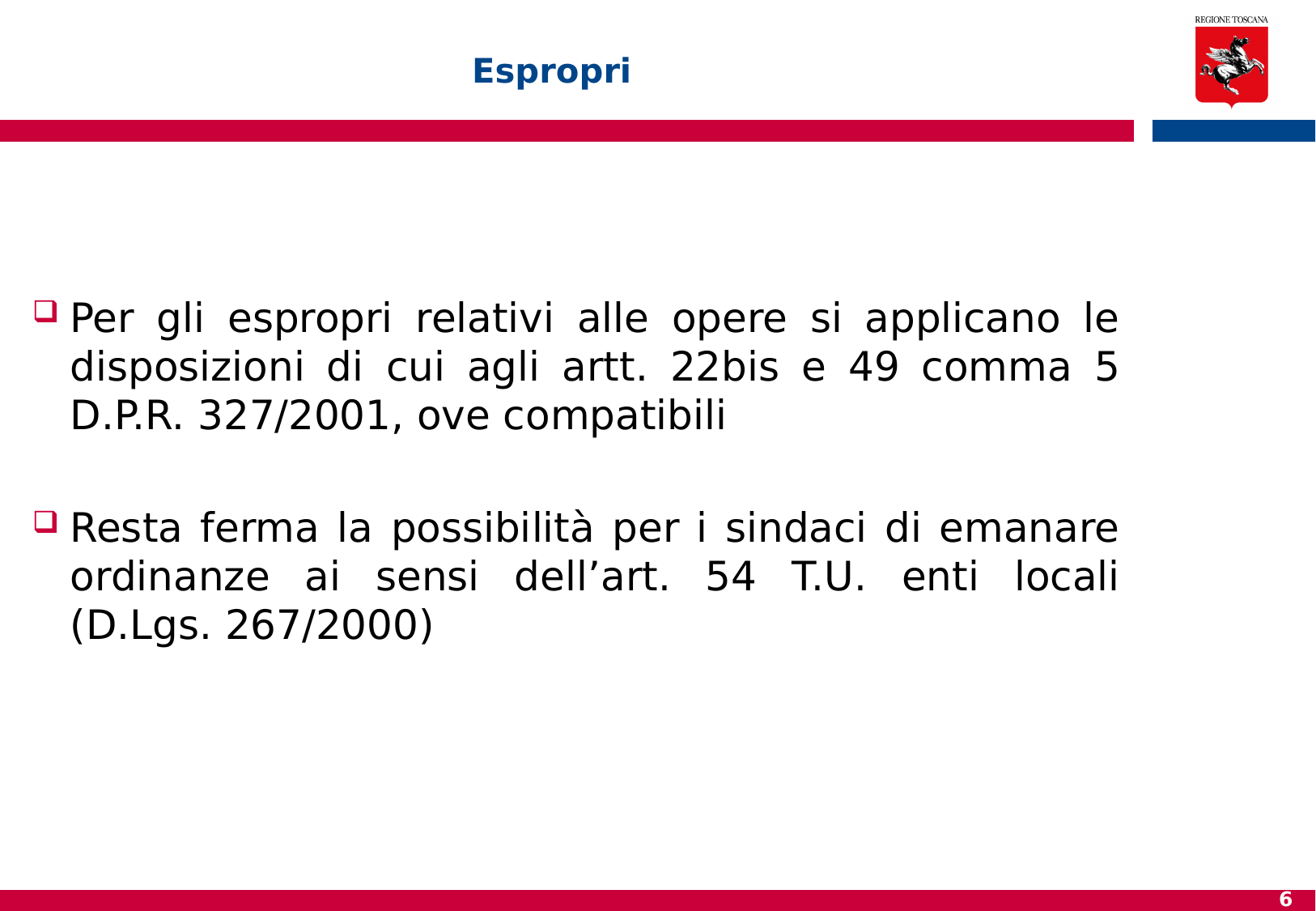

# Espropri

Per gli espropri relativi alle opere si applicano le disposizioni di cui agli artt. 22bis e 49 comma 5 D.P.R. 327/2001, ove compatibili

Resta ferma la possibilità per i sindaci di emanare ordinanze ai sensi dell’art. 54 T.U. enti locali (D.Lgs. 267/2000)
6